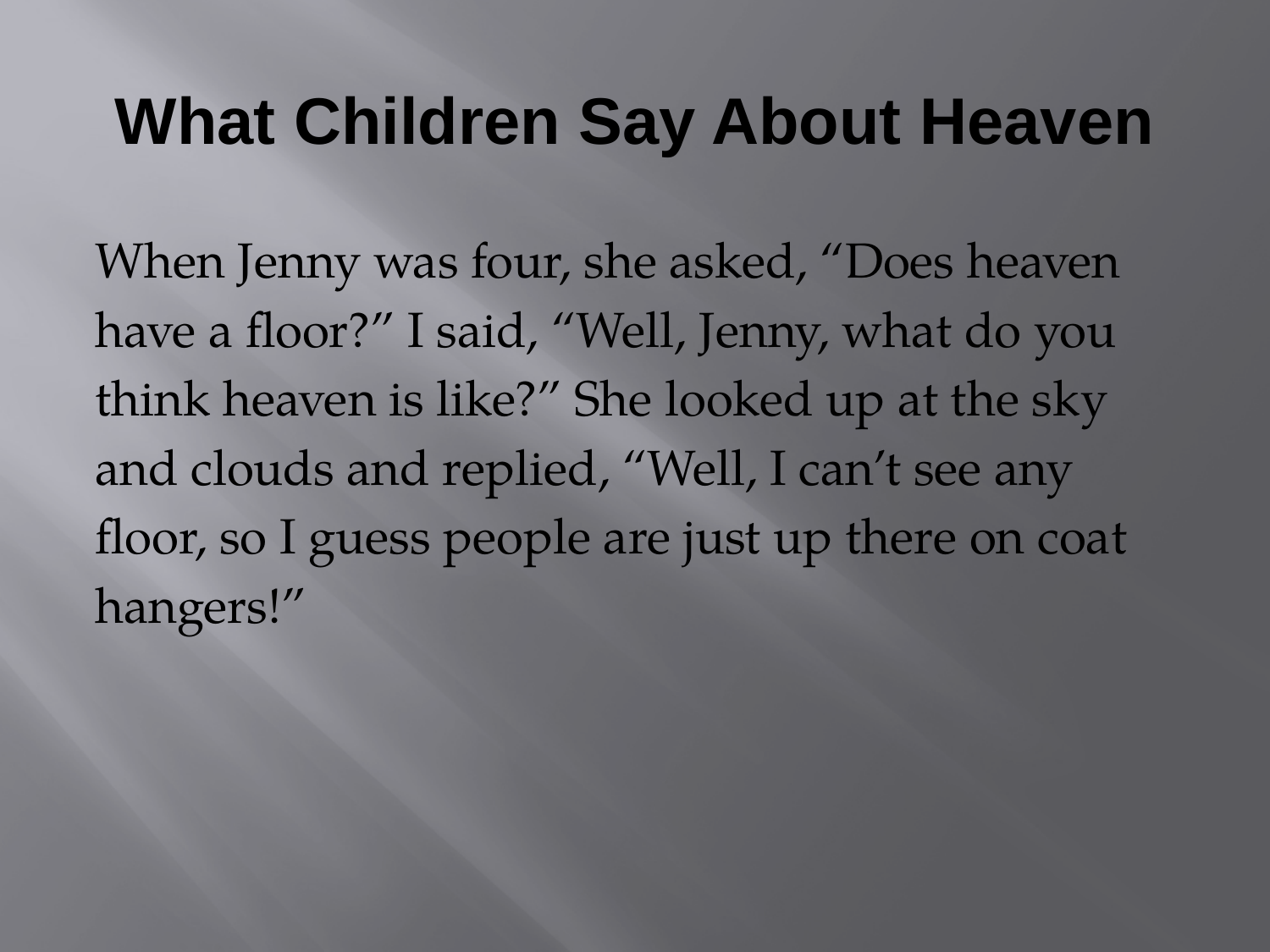

# What Children Say About Heaven
When Jenny was four, she asked, “Does heaven
have a floor?” I said, “Well, Jenny, what do you
think heaven is like?” She looked up at the sky
and clouds and replied, “Well, I can’t see any
floor, so I guess people are just up there on coat
hangers!”